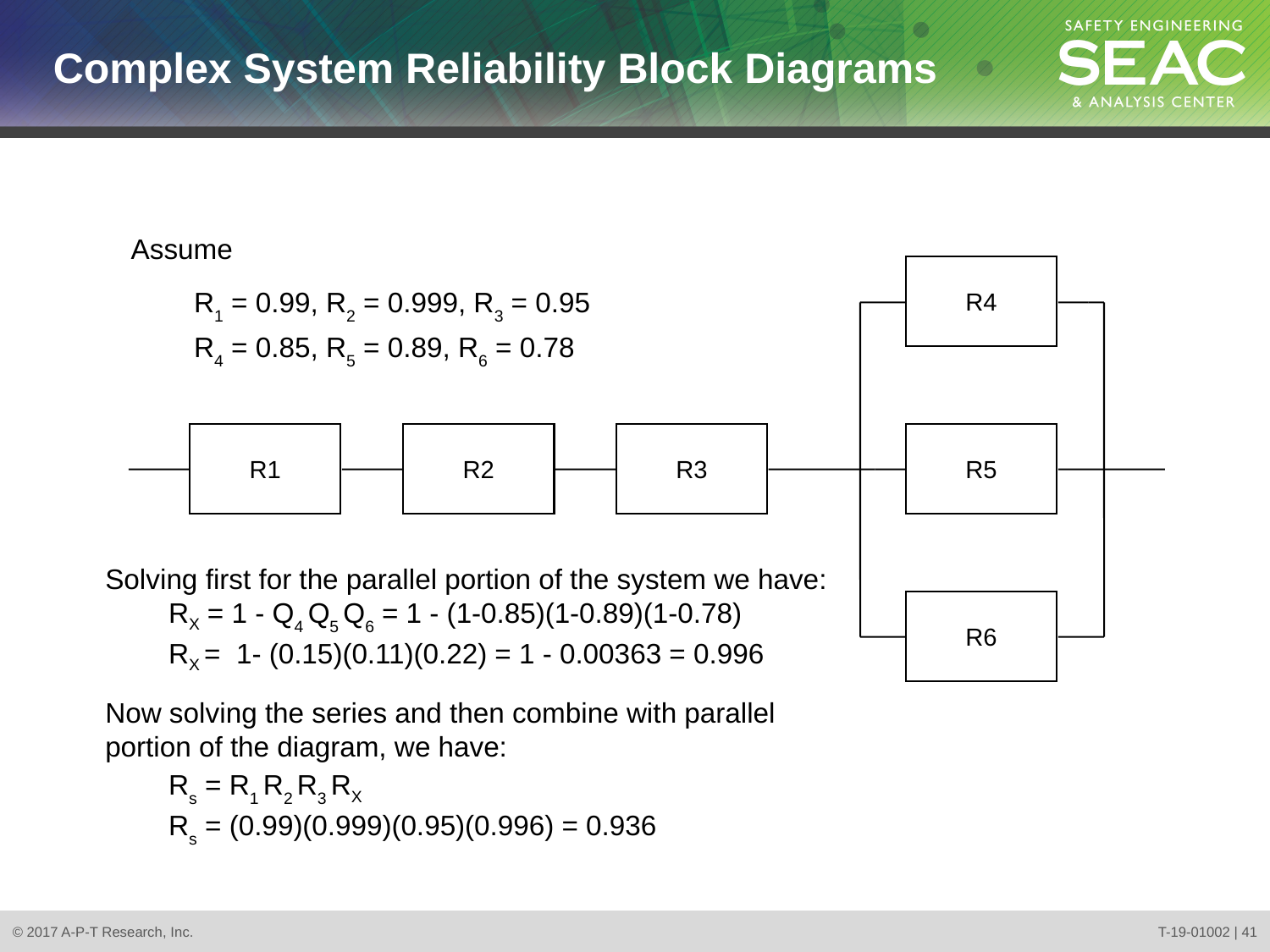

# Complex System Reliability Block Diagrams
Assume
R1 = 0.99, R2 = 0.999, R3 = 0.95
R4 = 0.85, R5 = 0.89, R6 = 0.78
R4

R1
R2
R3
R5

Solving first for the parallel portion of the system we have:
RX = 1 - Q4 Q5 Q6 = 1 - (1-0.85)(1-0.89)(1-0.78)
RX =  1- (0.15)(0.11)(0.22) = 1 - 0.00363 = 0.996

Now solving the series and then combine with parallel portion of the diagram, we have:
Rs = R1 R2 R3 RX
Rs = (0.99)(0.999)(0.95)(0.996) = 0.936
R6